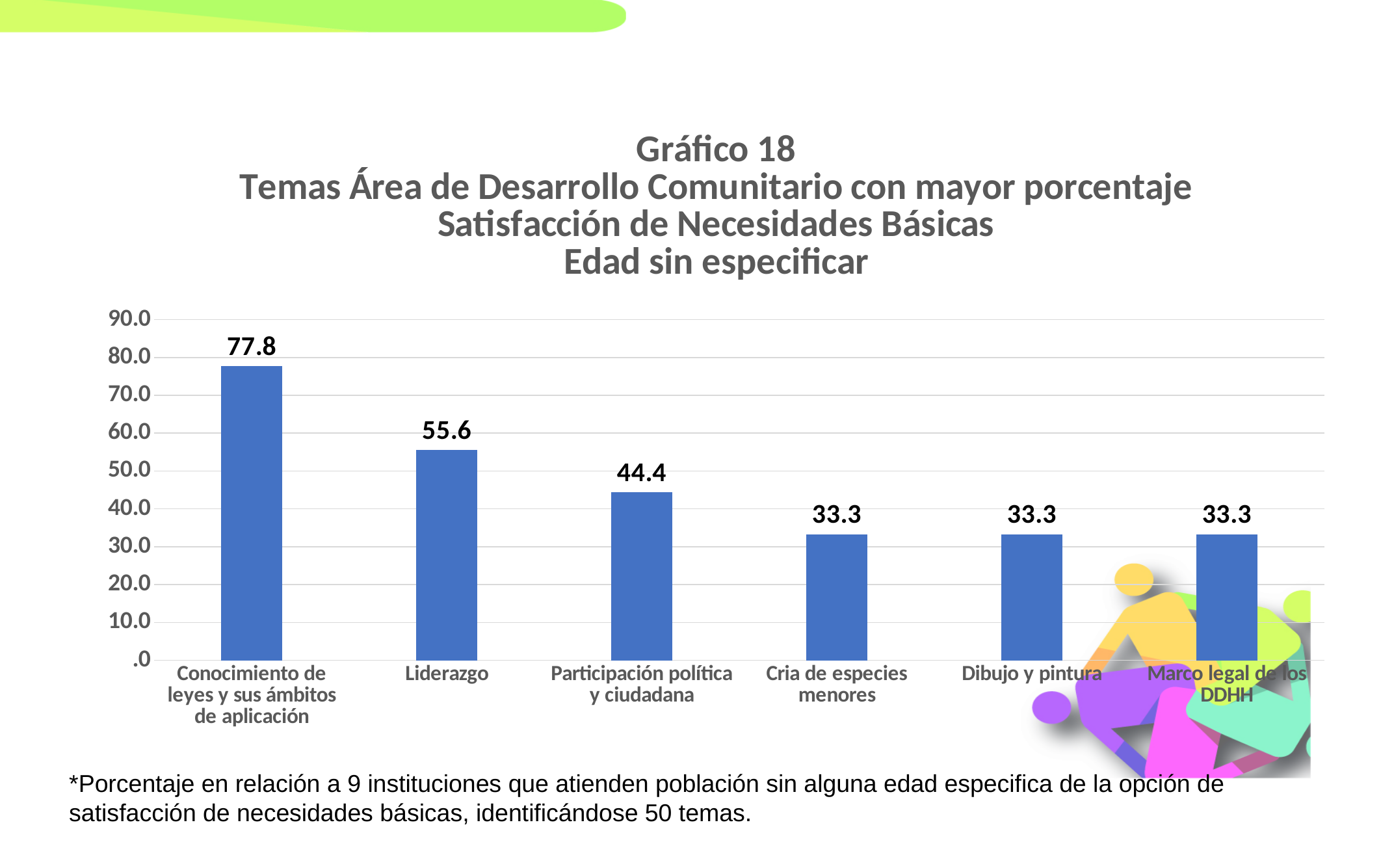

### Chart: Gráfico 18
Temas Área de Desarrollo Comunitario con mayor porcentaje
Satisfacción de Necesidades Básicas
Edad sin especificar

| Category |  |
|---|---|
| Conocimiento de leyes y sus ámbitos de aplicación | 77.77777777777777 |
| Liderazgo | 55.55555555555556 |
| Participación política y ciudadana | 44.44444444444444 |
| Cria de especies menores | 33.333333333333336 |
| Dibujo y pintura | 33.333333333333336 |
| Marco legal de los DDHH | 33.333333333333336 |
*Porcentaje en relación a 9 instituciones que atienden población sin alguna edad especifica de la opción de satisfacción de necesidades básicas, identificándose 50 temas.